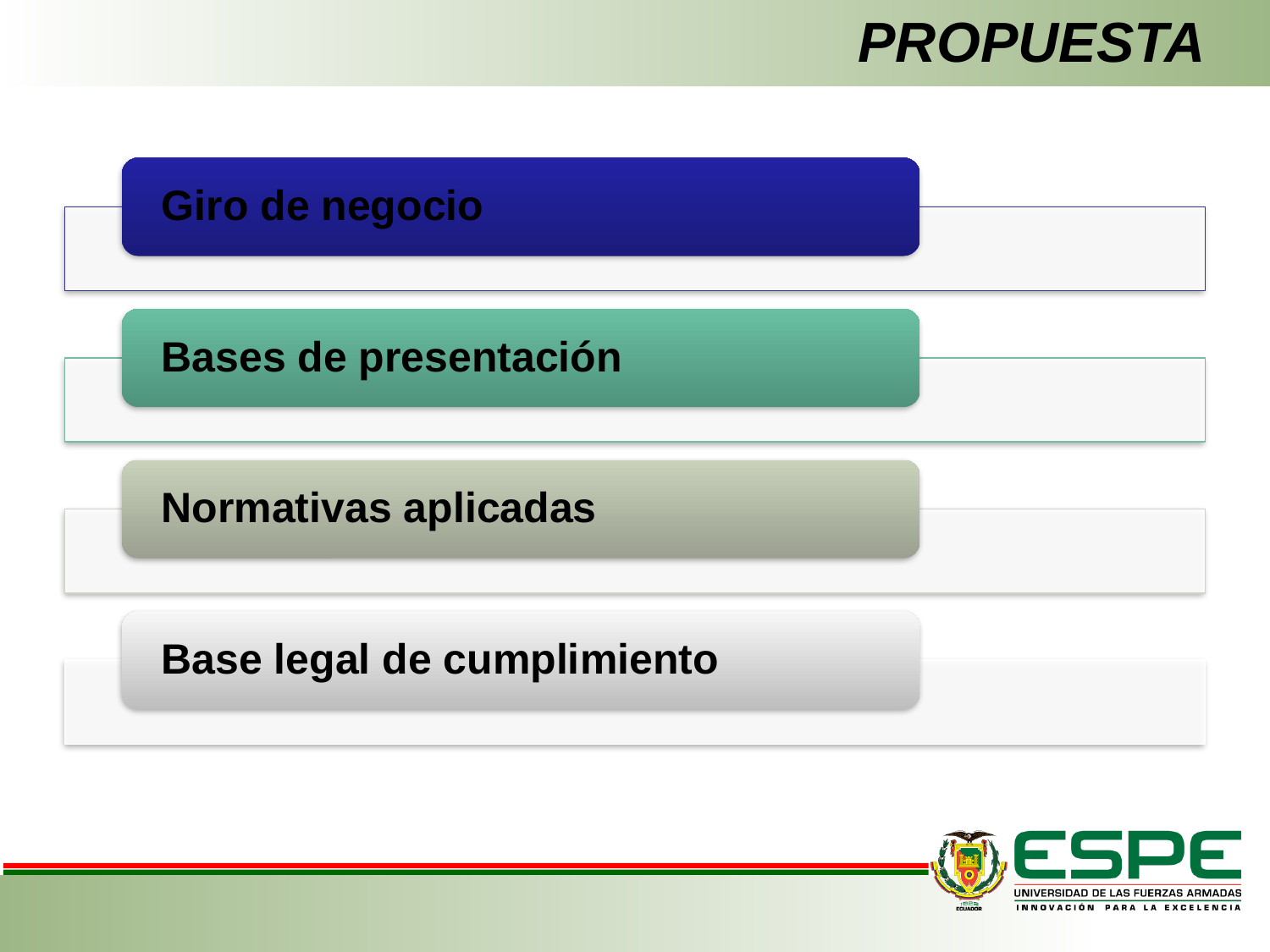

# PROPUESTA
Giro de negocio
Bases de presentación
Normativas aplicadas
Base legal de cumplimiento